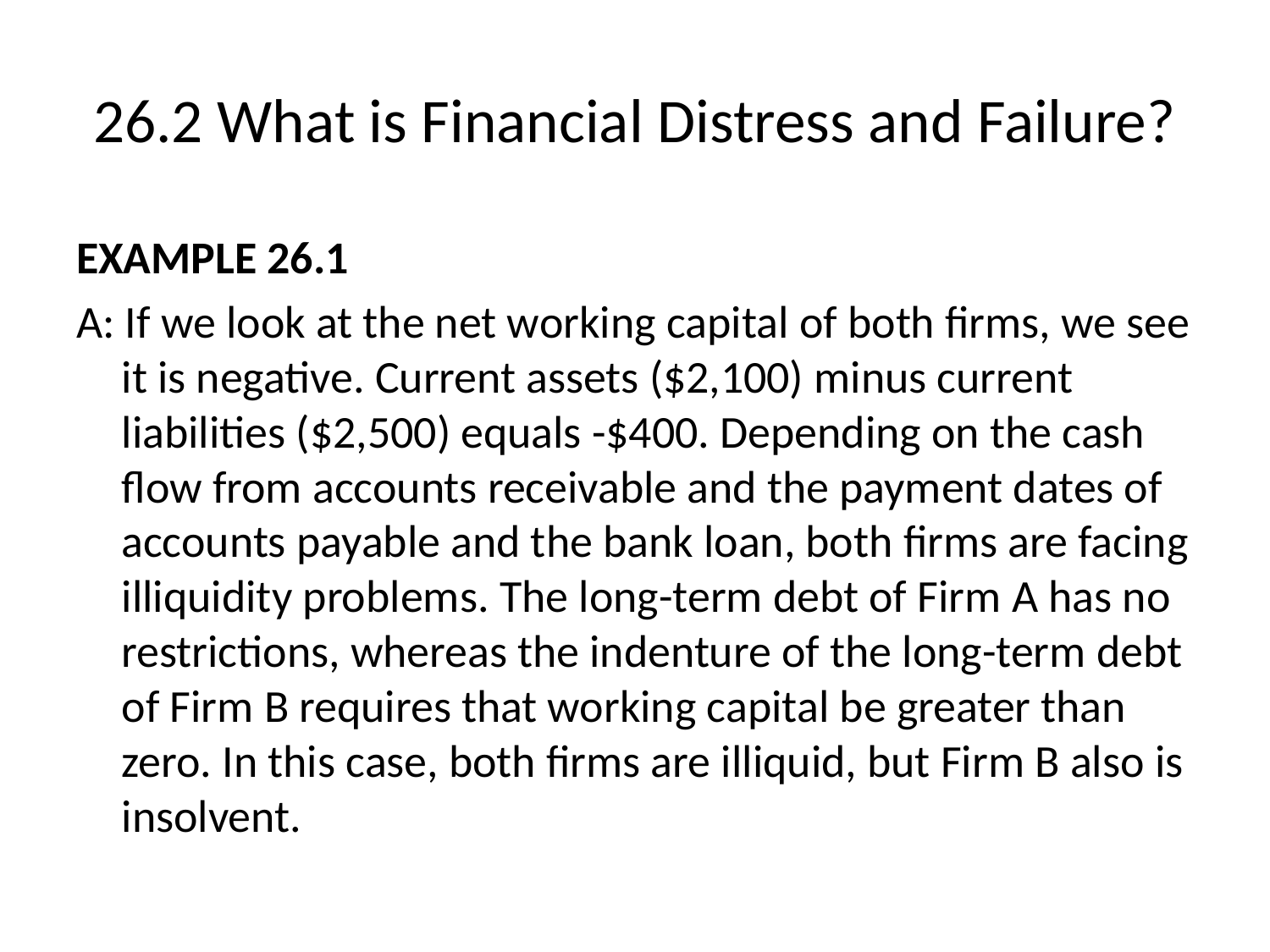

# 26.2 What is Financial Distress and Failure?
EXAMPLE 26.1
A: If we look at the net working capital of both firms, we see it is negative. Current assets ($2,100) minus current liabilities ($2,500) equals -$400. Depending on the cash flow from accounts receivable and the payment dates of accounts payable and the bank loan, both firms are facing illiquidity problems. The long-term debt of Firm A has no restrictions, whereas the indenture of the long-term debt of Firm B requires that working capital be greater than zero. In this case, both firms are illiquid, but Firm B also is insolvent.